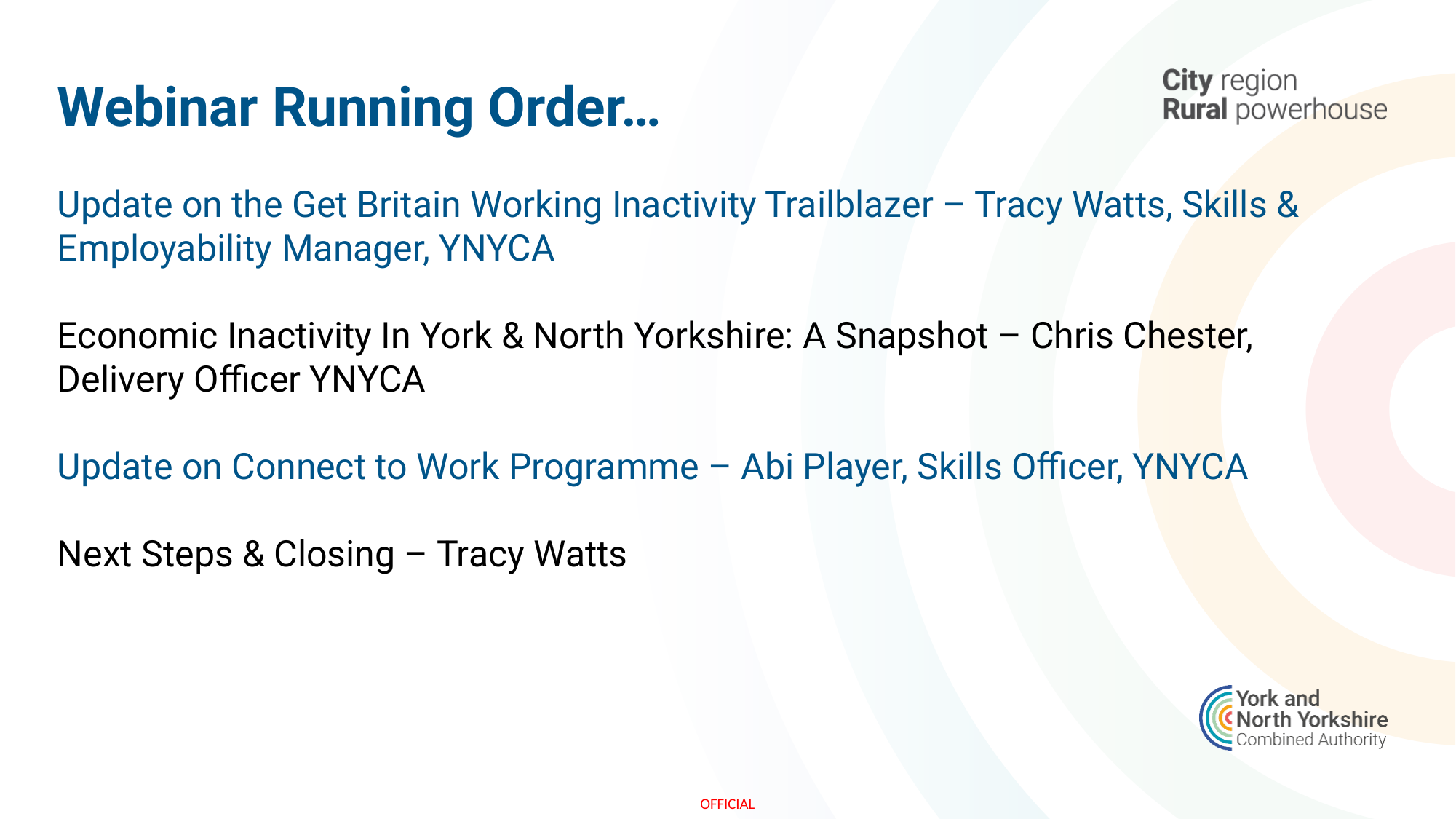

Webinar Running Order…

Update on the Get Britain Working Inactivity Trailblazer – Tracy Watts, Skills & Employability Manager, YNYCA

Economic Inactivity In York & North Yorkshire: A Snapshot – Chris Chester, Delivery Officer YNYCA

Update on Connect to Work Programme – Abi Player, Skills Officer, YNYCA

Next Steps & Closing – Tracy Watts